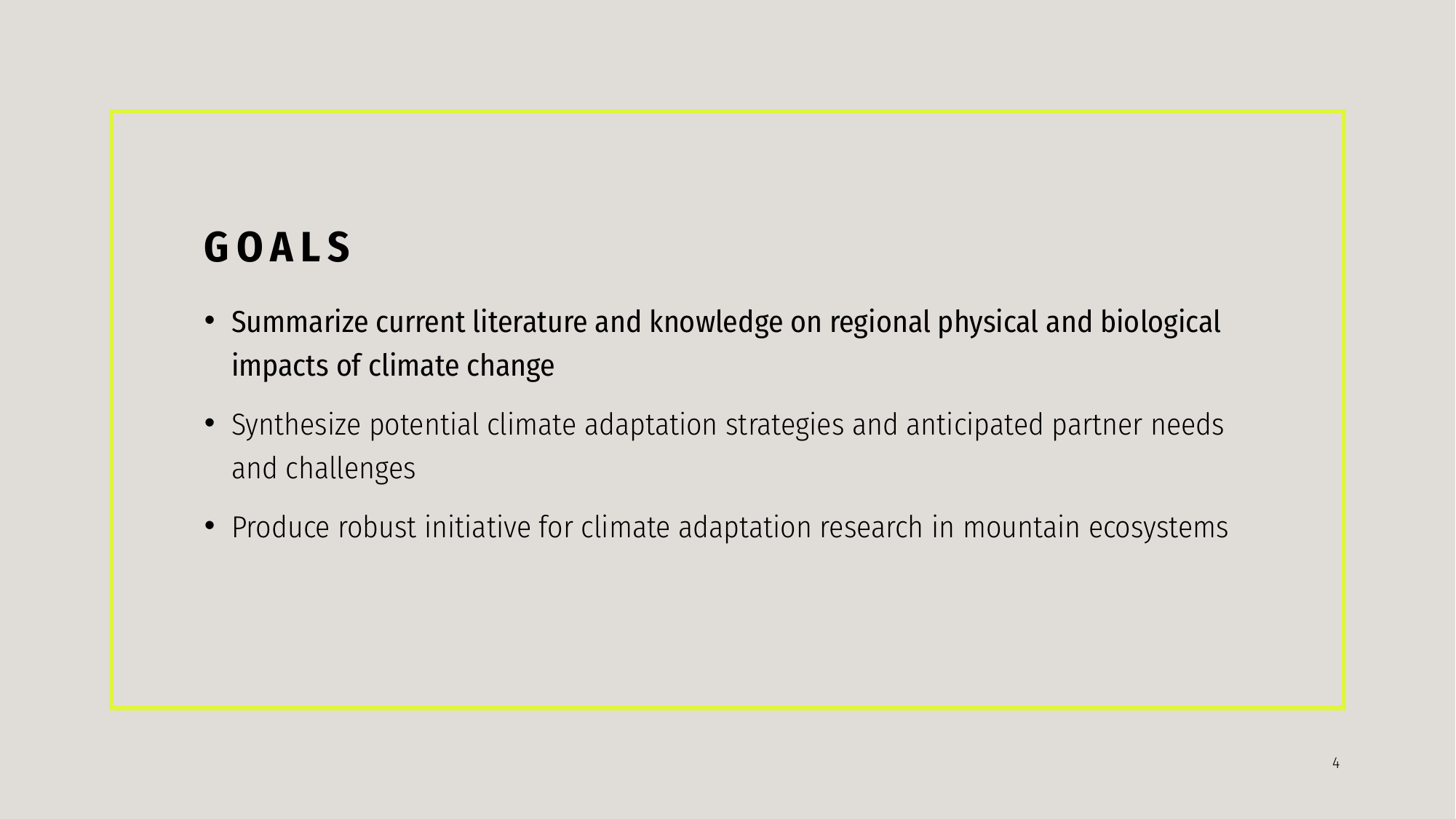

# Goals
Summarize current literature and knowledge on regional physical and biological impacts of climate change
Synthesize potential climate adaptation strategies and anticipated partner needs and challenges
Produce robust initiative for climate adaptation research in mountain ecosystems
4